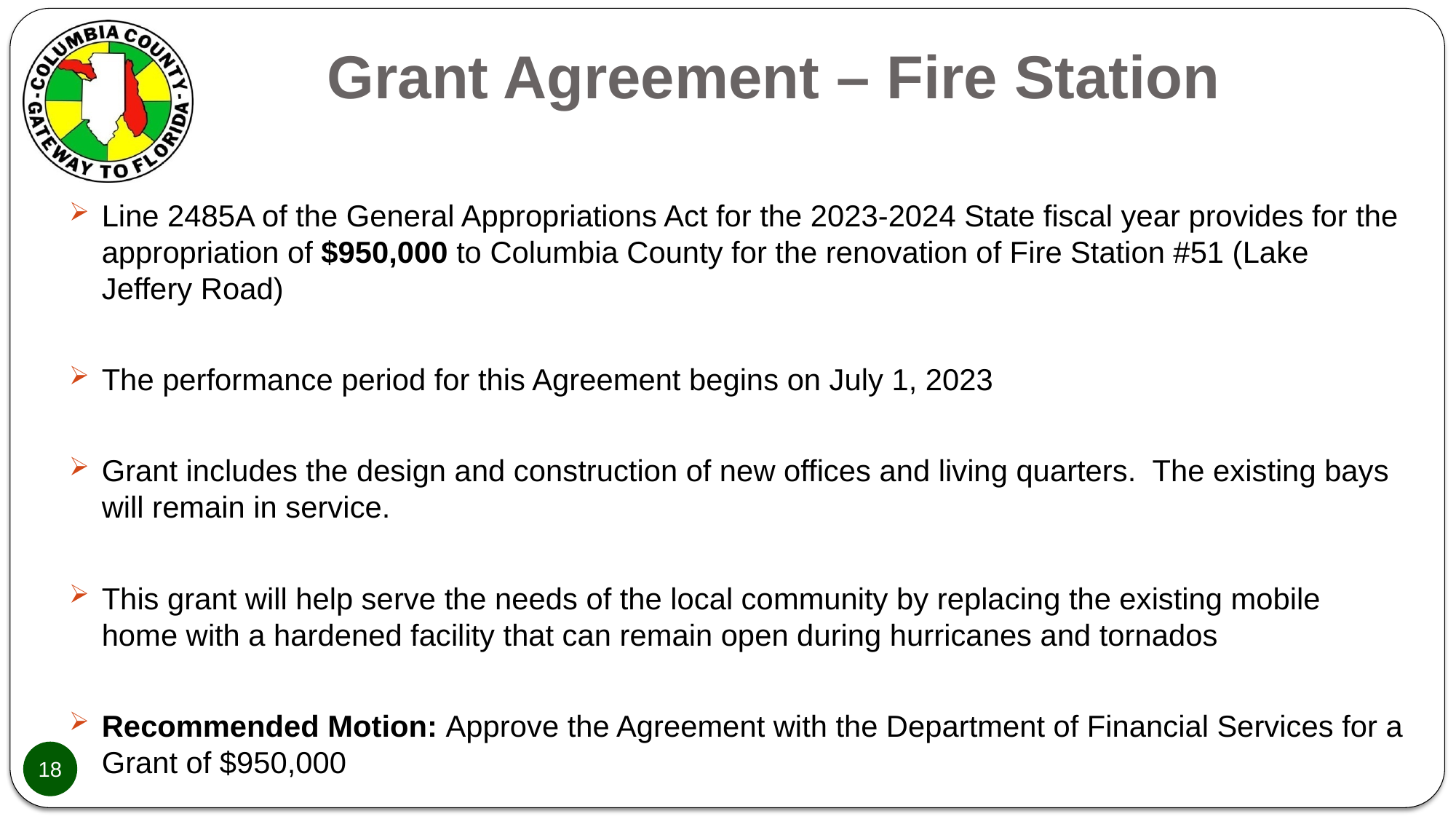

# Grant Agreement – Fire Station
Line 2485A of the General Appropriations Act for the 2023-2024 State fiscal year provides for the appropriation of $950,000 to Columbia County for the renovation of Fire Station #51 (Lake Jeffery Road)

The performance period for this Agreement begins on July 1, 2023

Grant includes the design and construction of new offices and living quarters.  The existing bays will remain in service.

This grant will help serve the needs of the local community by replacing the existing mobile home with a hardened facility that can remain open during hurricanes and tornados

Recommended Motion: Approve the Agreement with the Department of Financial Services for a Grant of $950,000

18